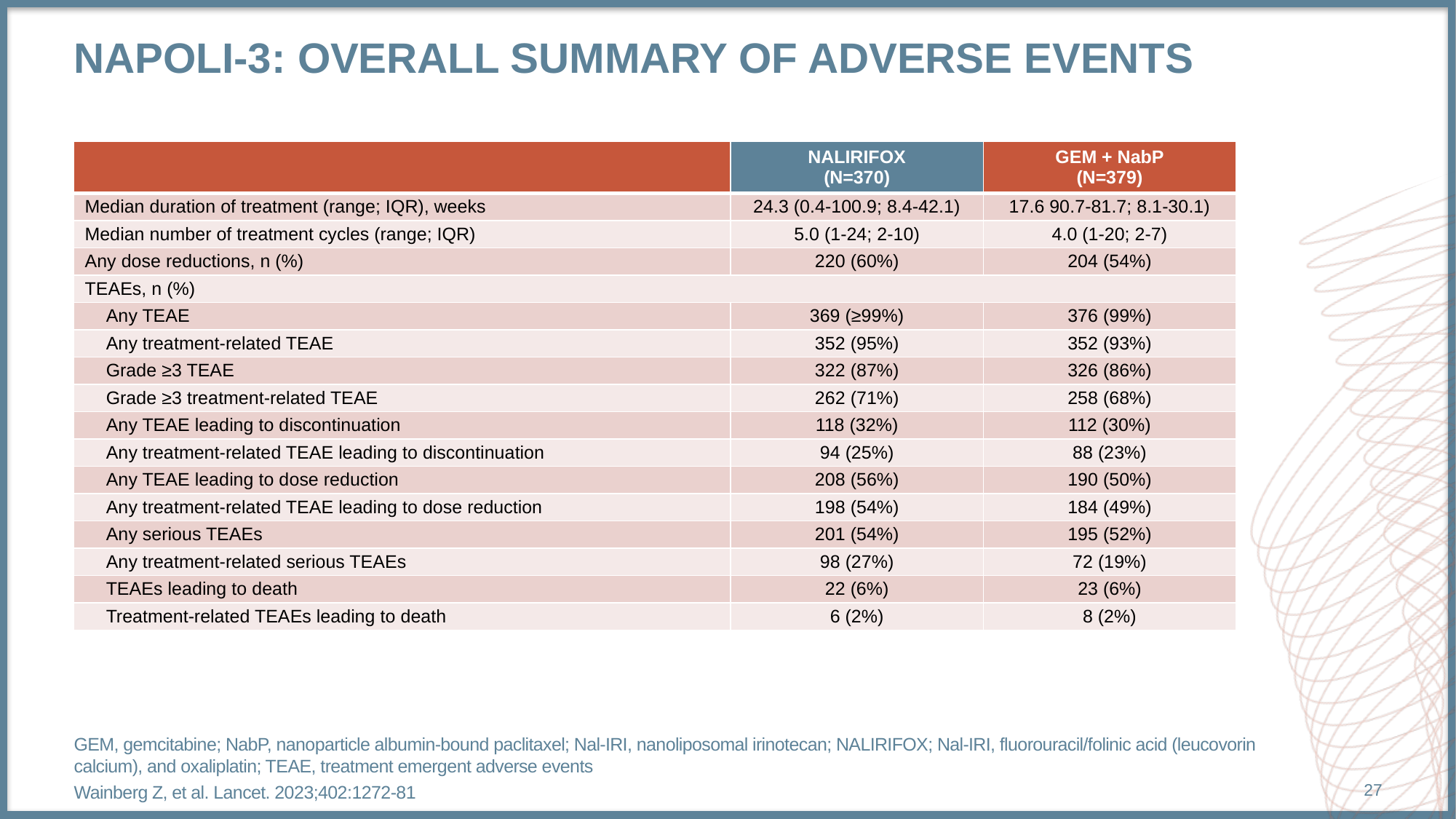

# Napoli-3: overall summary of adverse events
|  | NALIRIFOX (N=370) | GEM + NabP (N=379) |
| --- | --- | --- |
| Median duration of treatment (range; IQR), weeks | 24.3 (0.4-100.9; 8.4-42.1) | 17.6 90.7-81.7; 8.1-30.1) |
| Median number of treatment cycles (range; IQR) | 5.0 (1-24; 2-10) | 4.0 (1-20; 2-7) |
| Any dose reductions, n (%) | 220 (60%) | 204 (54%) |
| TEAEs, n (%) |  |  |
| Any TEAE | 369 (≥99%) | 376 (99%) |
| Any treatment-related TEAE | 352 (95%) | 352 (93%) |
| Grade ≥3 TEAE | 322 (87%) | 326 (86%) |
| Grade ≥3 treatment-related TEAE | 262 (71%) | 258 (68%) |
| Any TEAE leading to discontinuation | 118 (32%) | 112 (30%) |
| Any treatment-related TEAE leading to discontinuation | 94 (25%) | 88 (23%) |
| Any TEAE leading to dose reduction | 208 (56%) | 190 (50%) |
| Any treatment-related TEAE leading to dose reduction | 198 (54%) | 184 (49%) |
| Any serious TEAEs | 201 (54%) | 195 (52%) |
| Any treatment-related serious TEAEs | 98 (27%) | 72 (19%) |
| TEAEs leading to death | 22 (6%) | 23 (6%) |
| Treatment-related TEAEs leading to death | 6 (2%) | 8 (2%) |
GEM, gemcitabine; NabP, nanoparticle albumin-bound paclitaxel; Nal-IRI, nanoliposomal irinotecan; NALIRIFOX; Nal-IRI, fluorouracil/folinic acid (leucovorin calcium), and oxaliplatin; TEAE, treatment emergent adverse events
Wainberg Z, et al. Lancet. 2023;402:1272-81
27